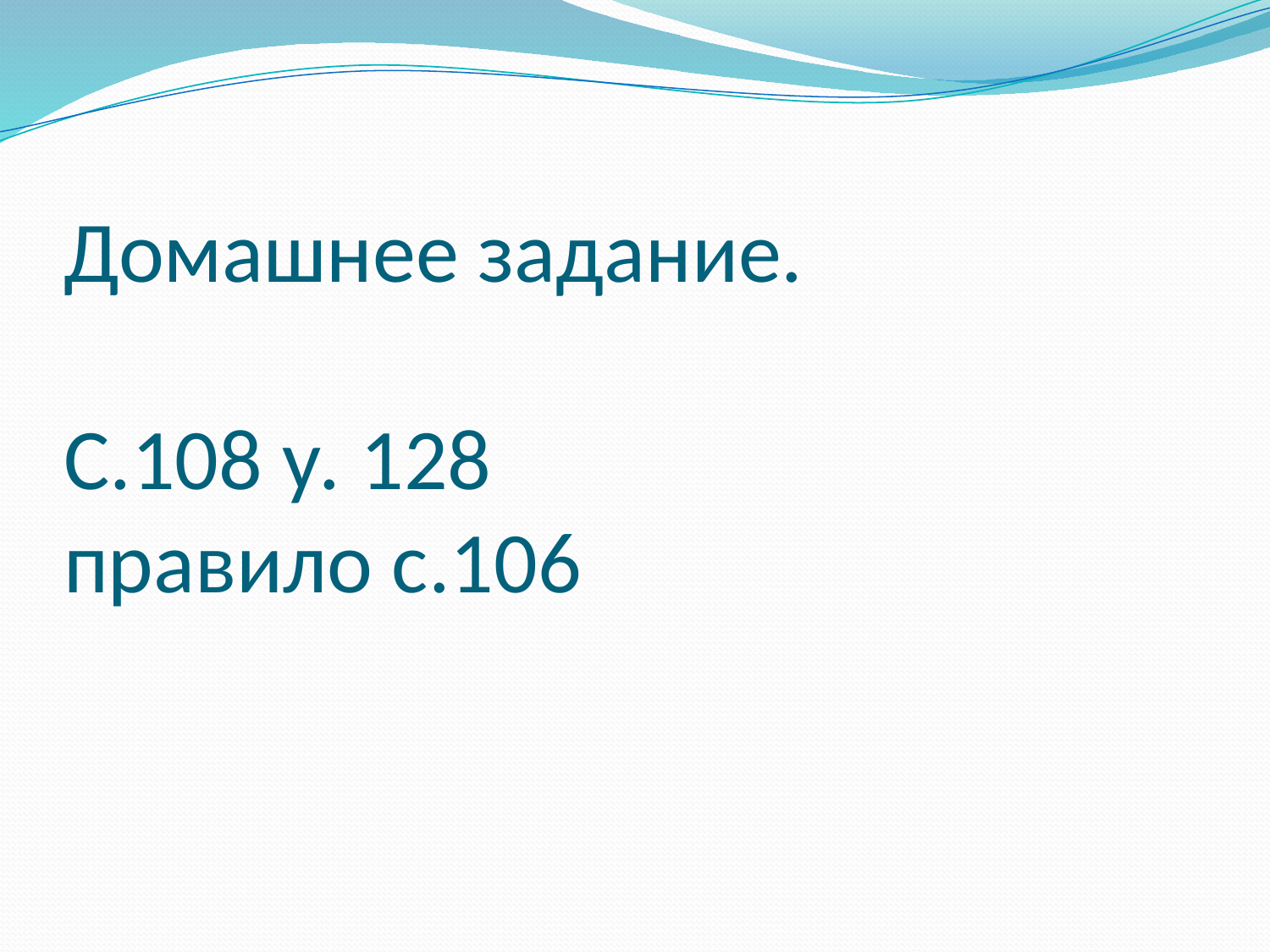

# Домашнее задание. С.108 у. 128 правило с.106